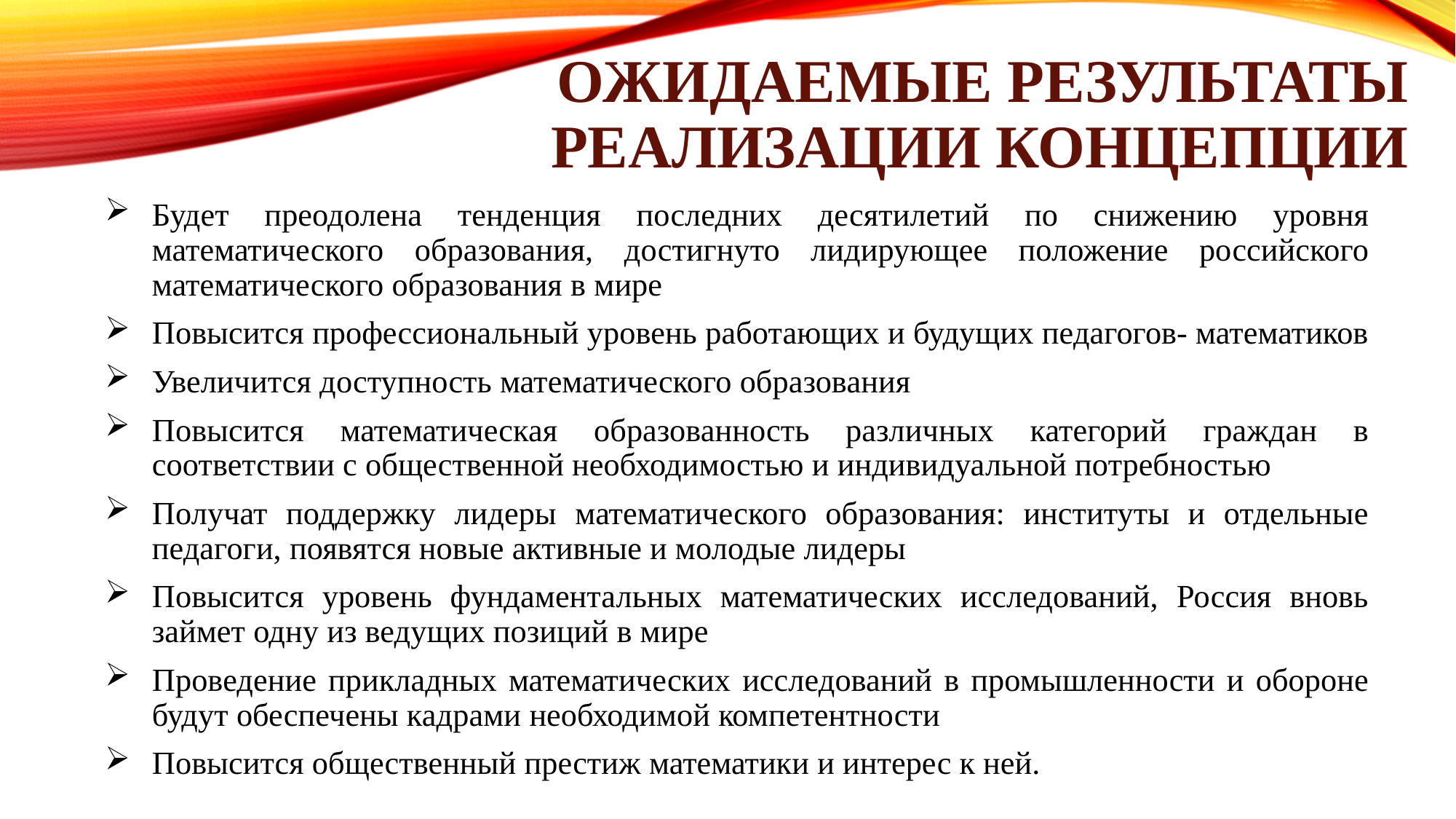

# ОЖИДАЕМЫЕ РЕЗУЛЬТАТЫ РЕАЛИЗАЦИИ КОНЦЕПЦИИ
Будет преодолена тенденция последних десятилетий по снижению уровня математического образования, достигнуто лидирующее положение российского математического образования в мире
Повысится профессиональный уровень работающих и будущих педагогов- математиков
Увеличится доступность математического образования
Повысится математическая образованность различных категорий граждан в соответствии с общественной необходимостью и индивидуальной потребностью
Получат поддержку лидеры математического образования: институты и отдельные педагоги, появятся новые активные и молодые лидеры
Повысится уровень фундаментальных математических исследований, Россия вновь займет одну из ведущих позиций в мире
Проведение прикладных математических исследований в промышленности и обороне будут обеспечены кадрами необходимой компетентности
Повысится общественный престиж математики и интерес к ней.